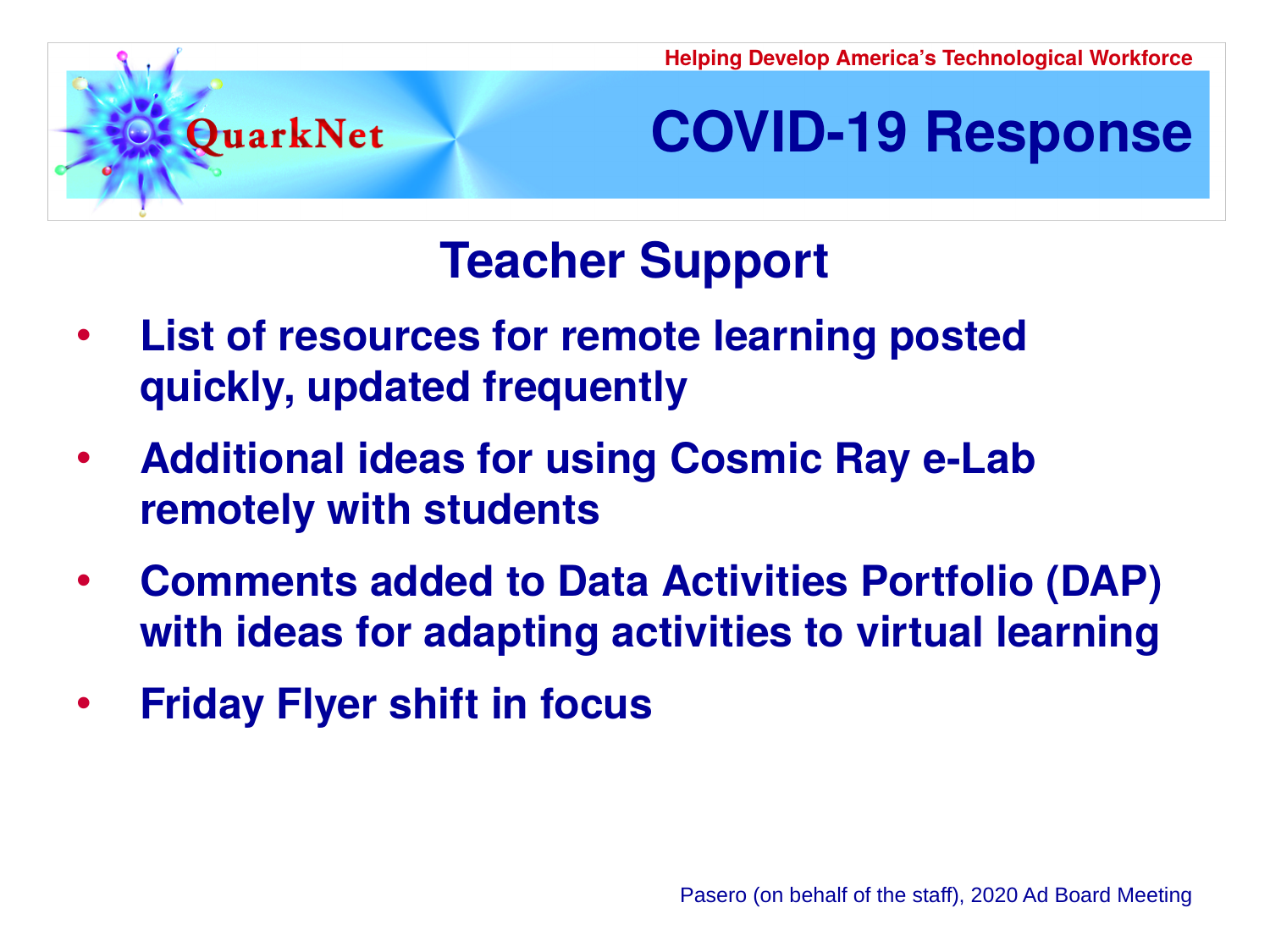

# COVID-19 Response
Teacher Support
List of resources for remote learning posted quickly, updated frequently
Additional ideas for using Cosmic Ray e-Lab remotely with students
Comments added to Data Activities Portfolio (DAP) with ideas for adapting activities to virtual learning
Friday Flyer shift in focus